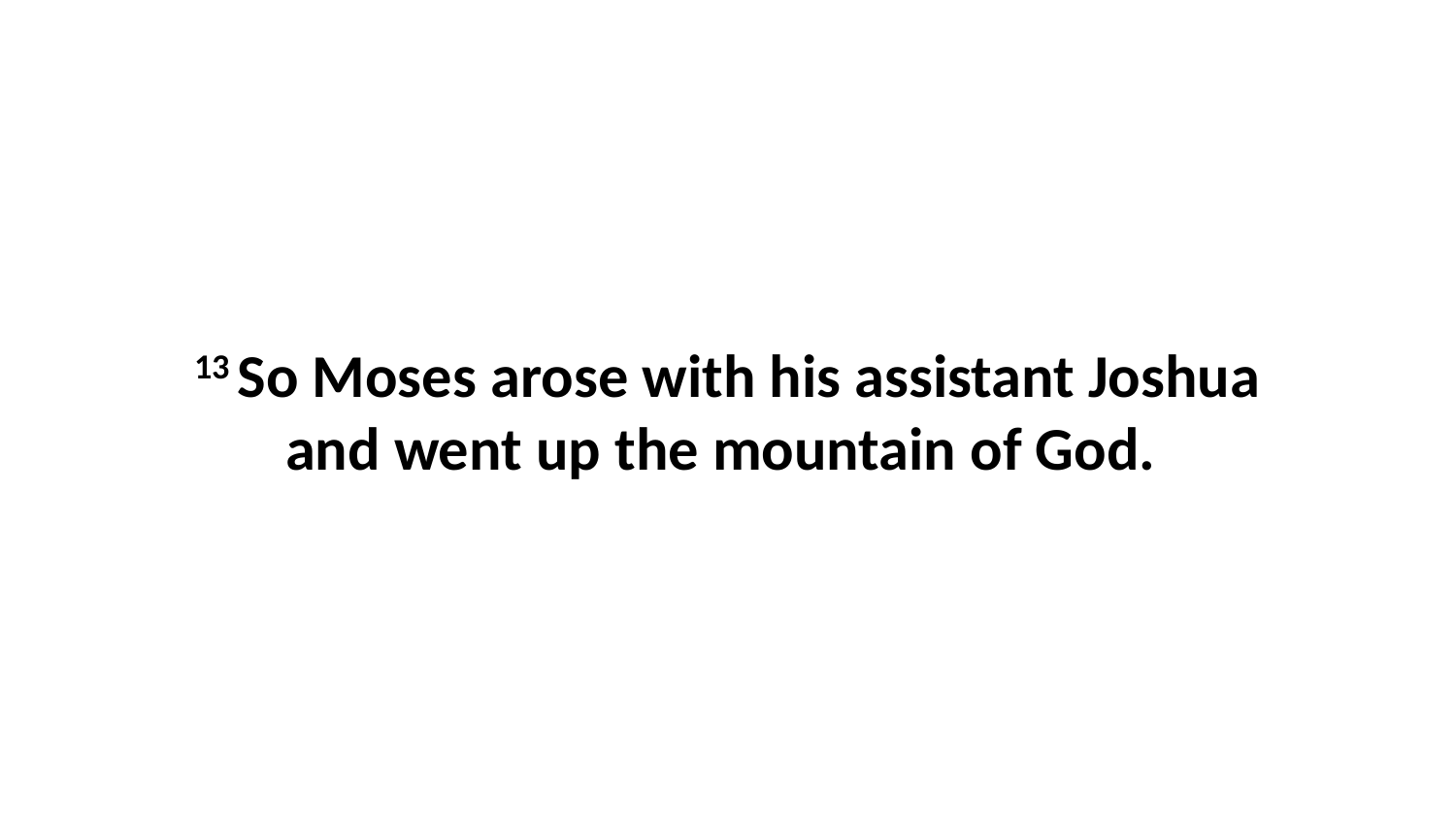

13 So Moses arose with his assistant Joshua and went up the mountain of God.